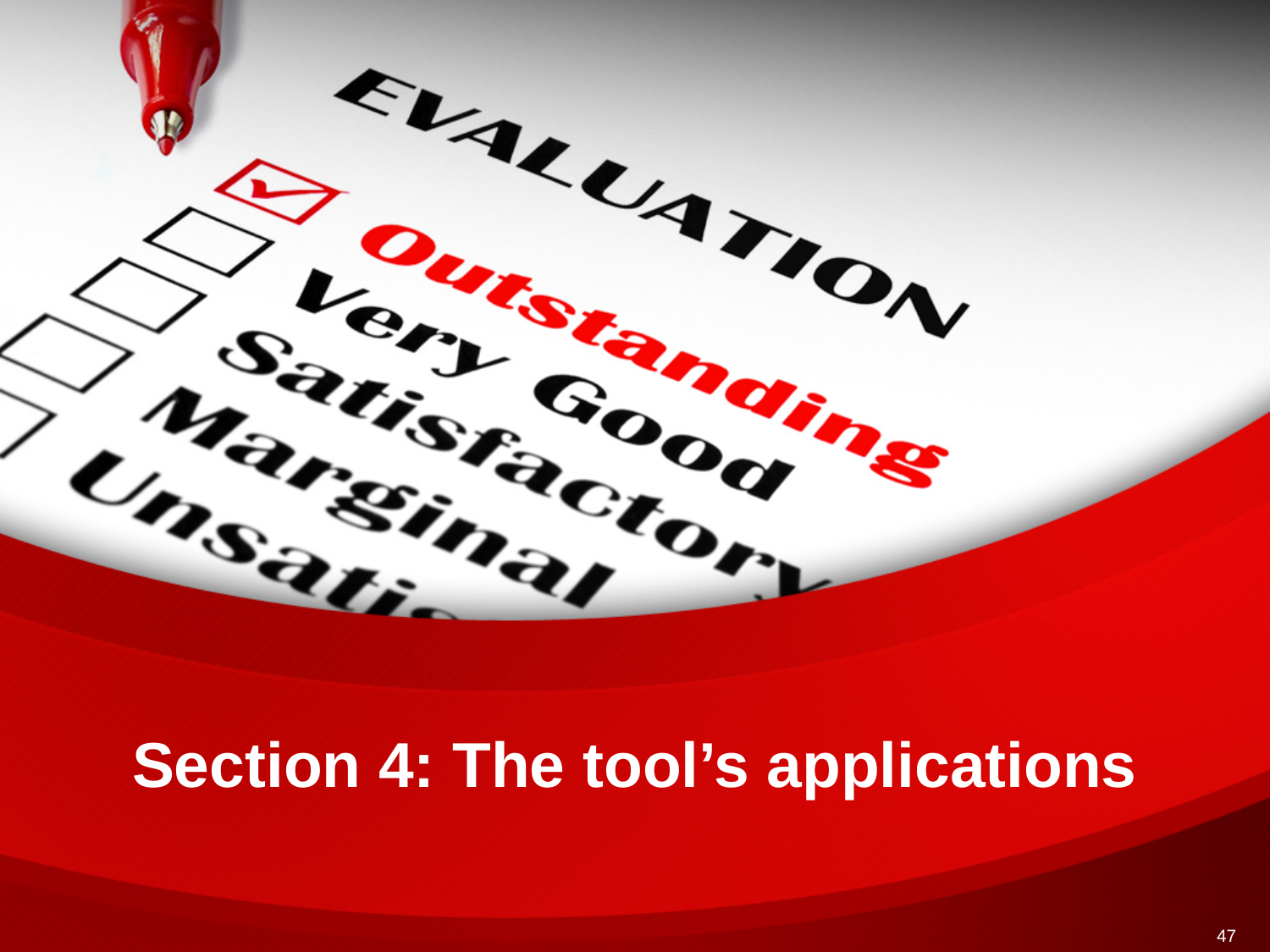

# Section 4: The tool’s applications
47